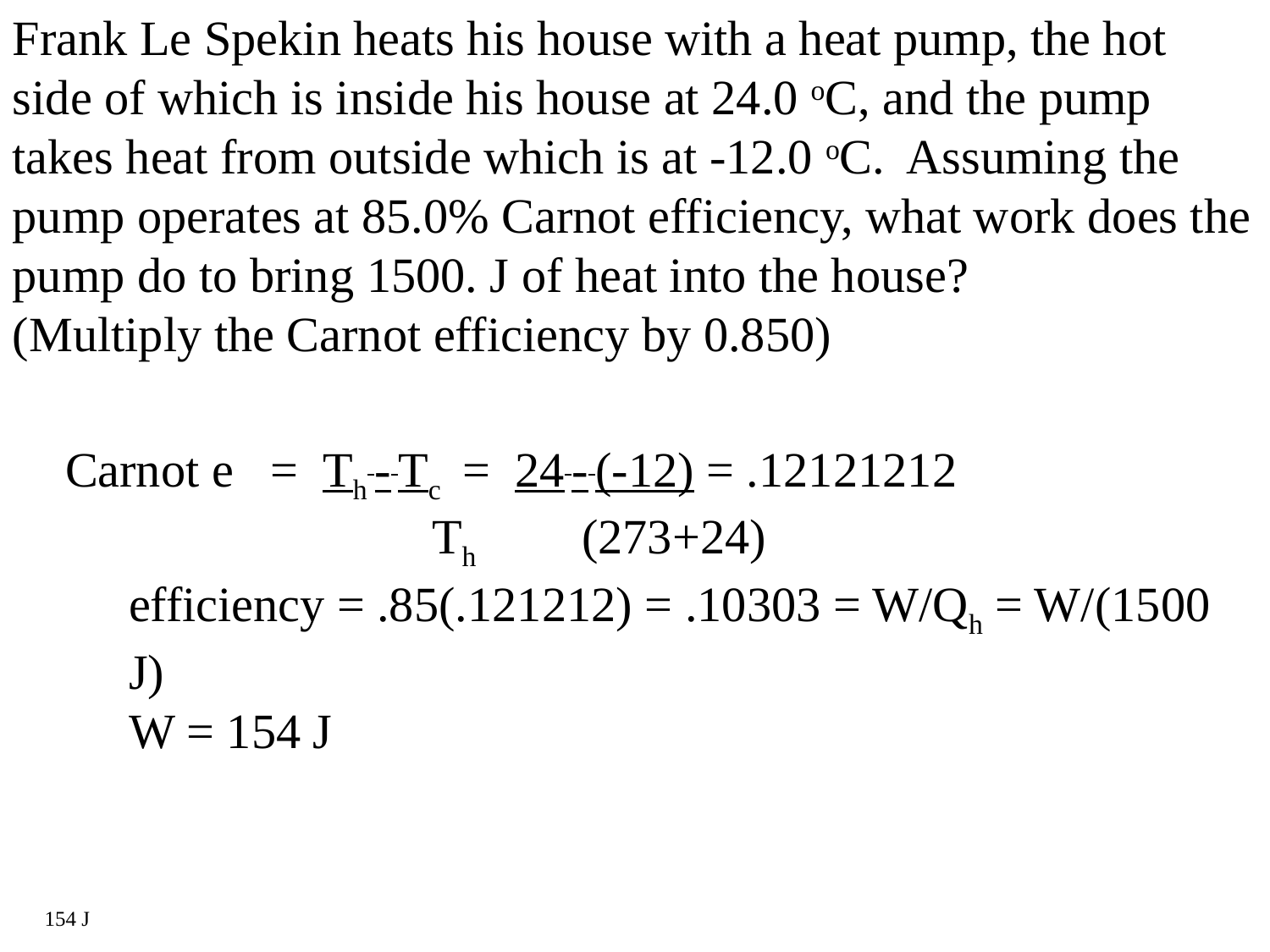

Frank Le Spekin heats his house with a heat pump, the hot side of which is inside his house at 24.0 oC, and the pump takes heat from outside which is at -12.0 oC.  Assuming the pump operates at 85.0% Carnot efficiency, what work does the pump do to bring 1500. J of heat into the house?
(Multiply the Carnot efficiency by 0.850)
Carnot e   =  Th - Tc   =  24 - (-12) = .12121212
		    Th	          (273+24)
efficiency = .85(.121212) = .10303 = W/Qh = W/(1500 J)
W = 154 J
154 J